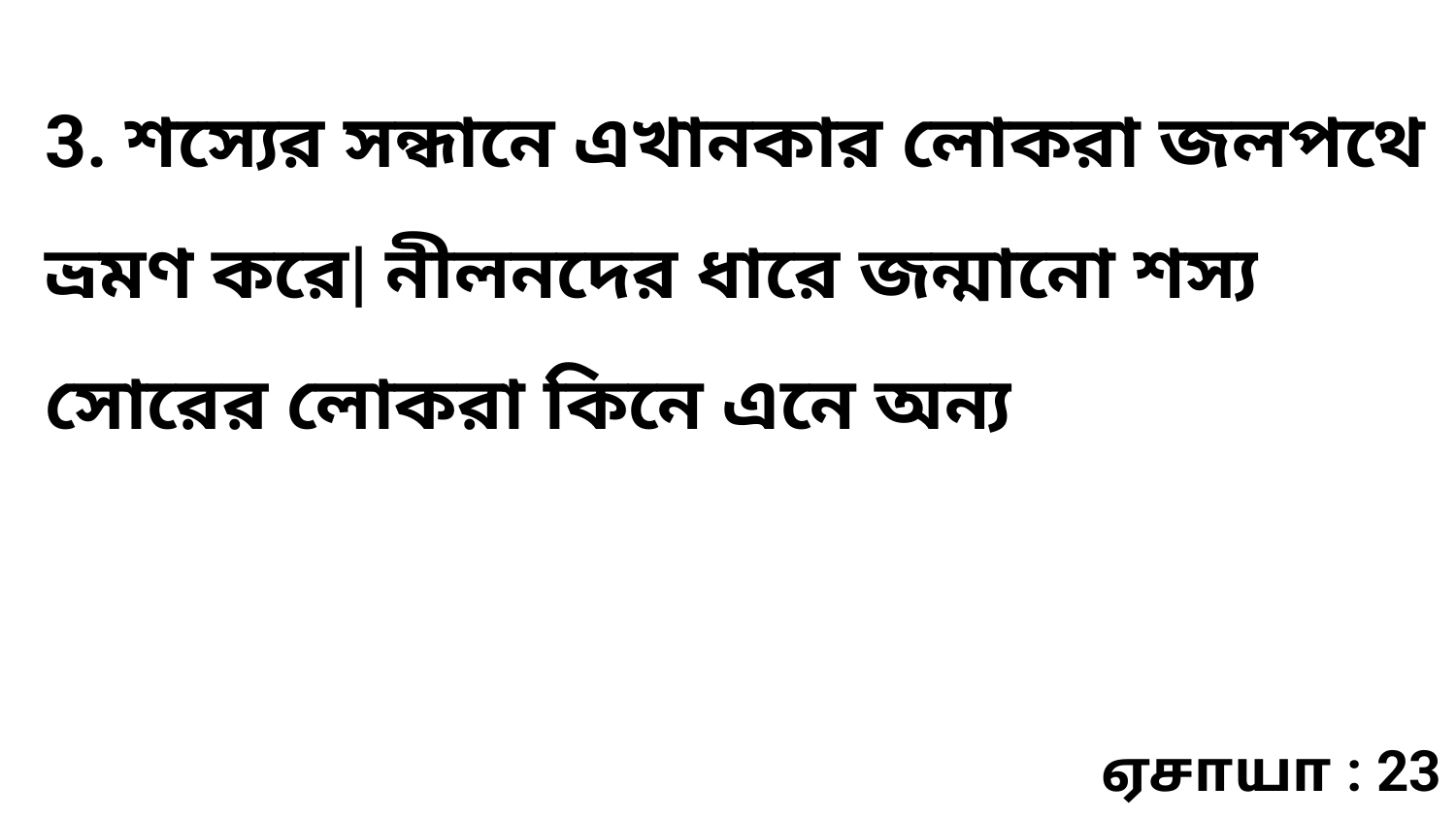

3. শস্যের সন্ধানে এখানকার লোকরা জলপথে ভ্রমণ করে| নীলনদের ধারে জন্মানো শস্য সোরের লোকরা কিনে এনে অন্য
ஏசாயா : 23